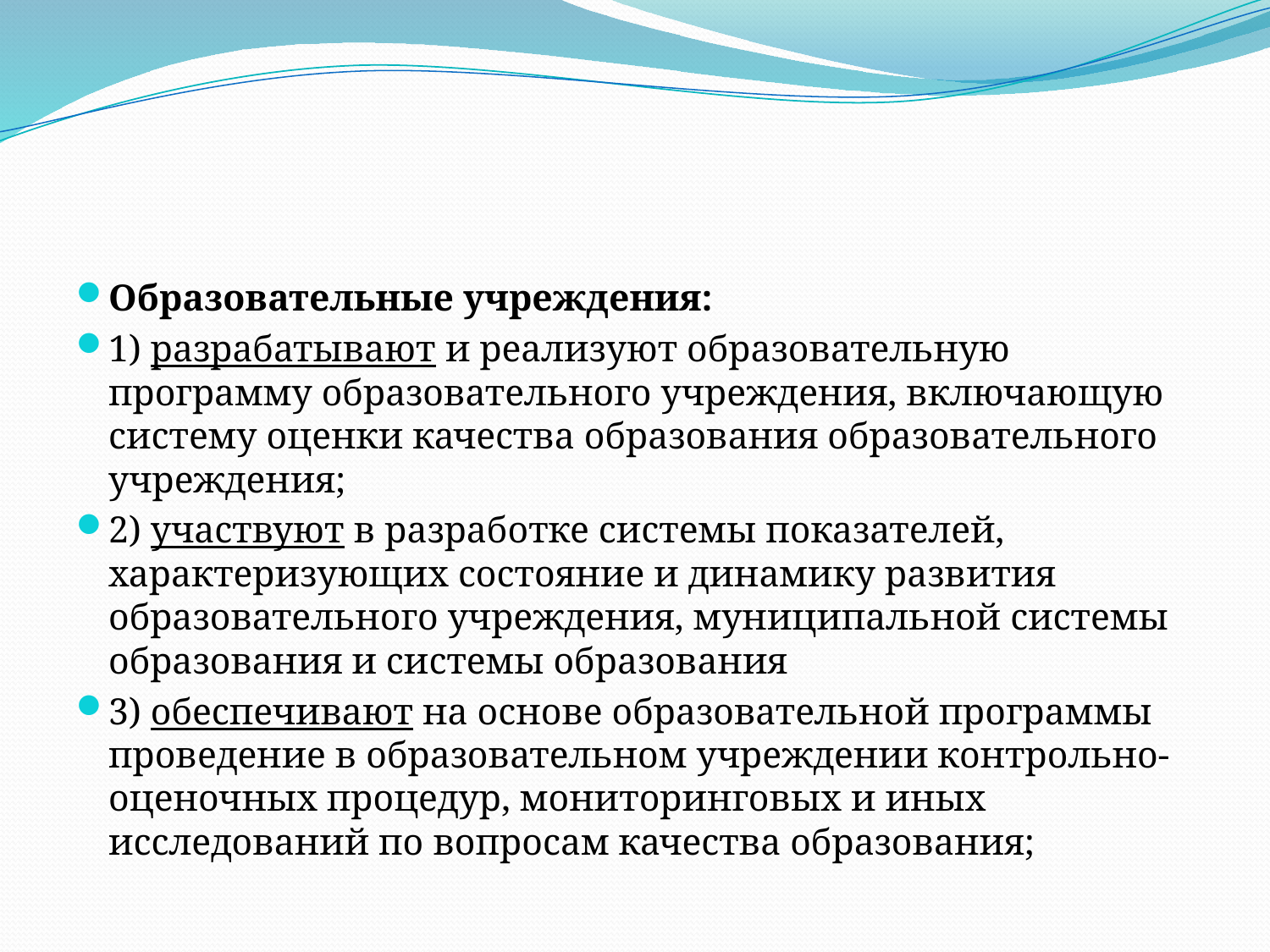

#
Образовательные учреждения:
1) разрабатывают и реализуют образовательную программу образовательного учреждения, включающую систему оценки качества образования образовательного учреждения;
2) участвуют в разработке системы показателей, характеризующих состояние и динамику развития образовательного учреждения, муниципальной системы образования и системы образования
3) обеспечивают на основе образовательной программы проведение в образовательном учреждении контрольно-оценочных процедур, мониторинговых и иных исследований по вопросам качества образования;